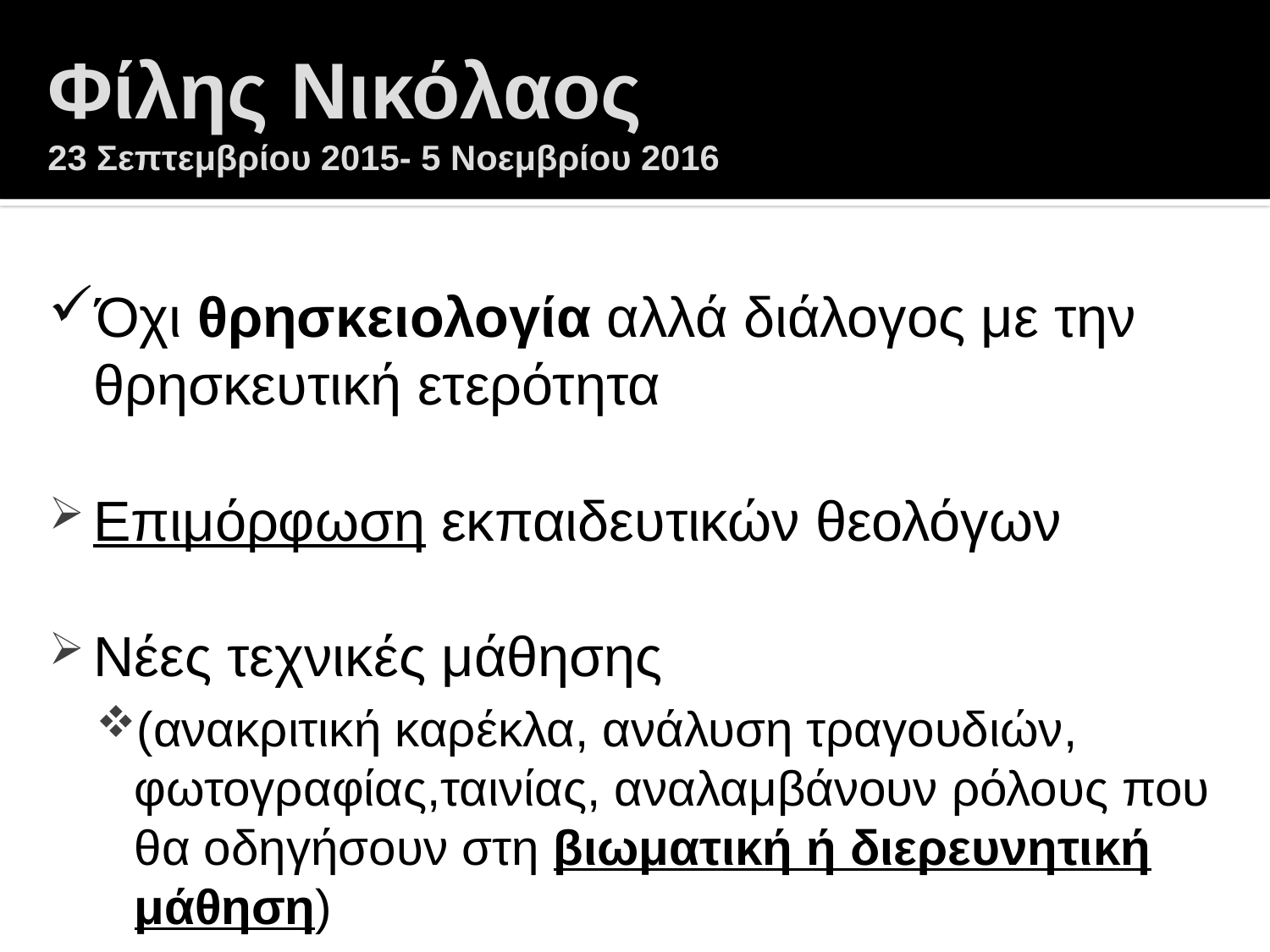

# Φίλης Νικόλαος 23 Σεπτεμβρίου 2015- 5 Νοεμβρίου 2016

Όχι θρησκειολογία αλλά διάλογος με την θρησκευτική ετερότητα

Επιμόρφωση εκπαιδευτικών θεολόγων

Νέες τεχνικές μάθησης
(ανακριτική καρέκλα, ανάλυση τραγουδιών, φωτογραφίας,ταινίας, αναλαμβάνουν ρόλους που θα οδηγήσουν στη βιωματική ή διερευνητική μάθηση)